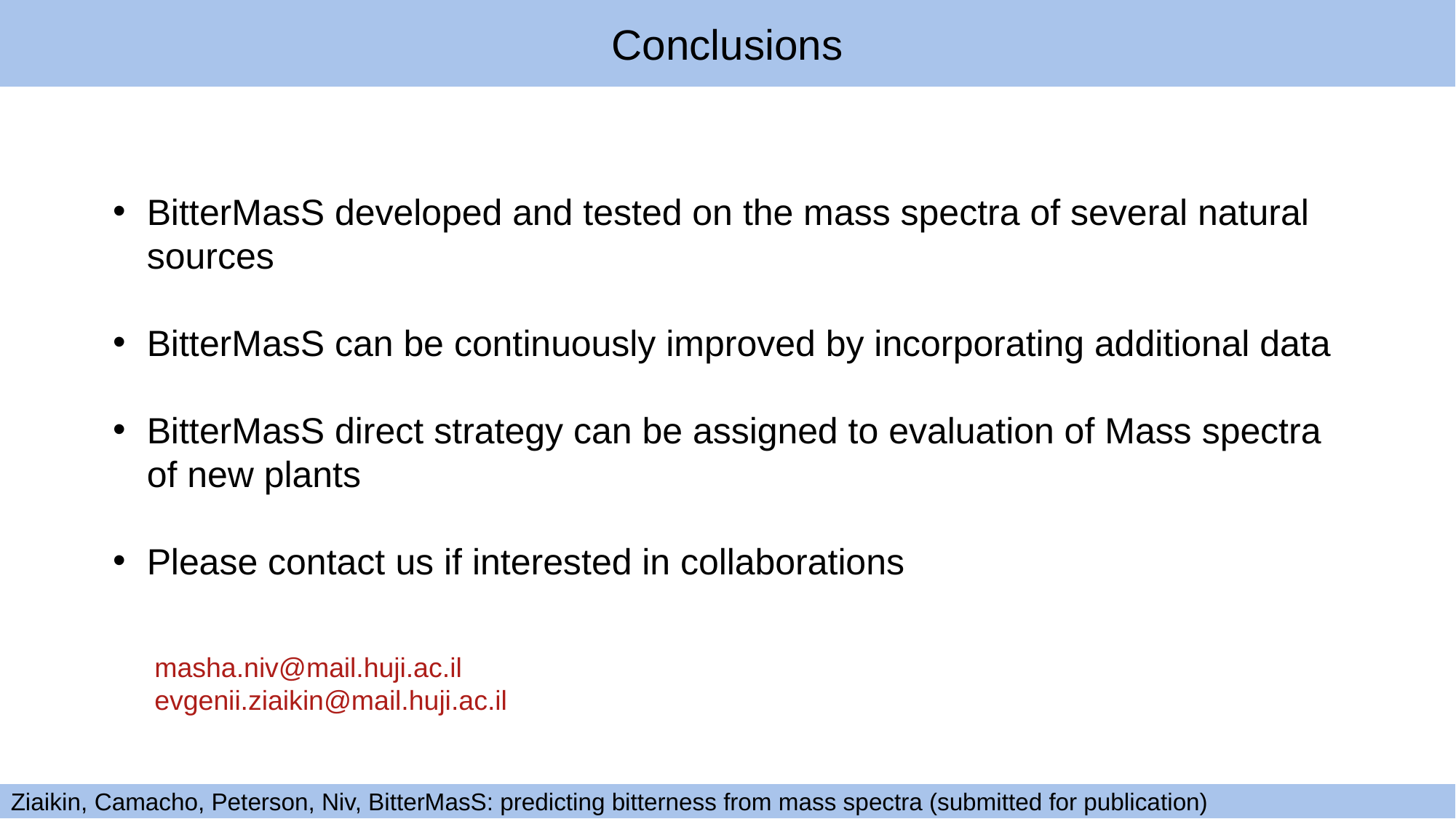

Conclusions
BitterMasS developed and tested on the mass spectra of several natural sources

BitterMasS can be continuously improved by incorporating additional data

BitterMasS direct strategy can be assigned to evaluation of Mass spectra of new plants

Please contact us if interested in collaborations
masha.niv@mail.huji.ac.il
evgenii.ziaikin@mail.huji.ac.il
Ziaikin, Camacho, Peterson, Niv, BitterMasS: predicting bitterness from mass spectra (submitted for publication)